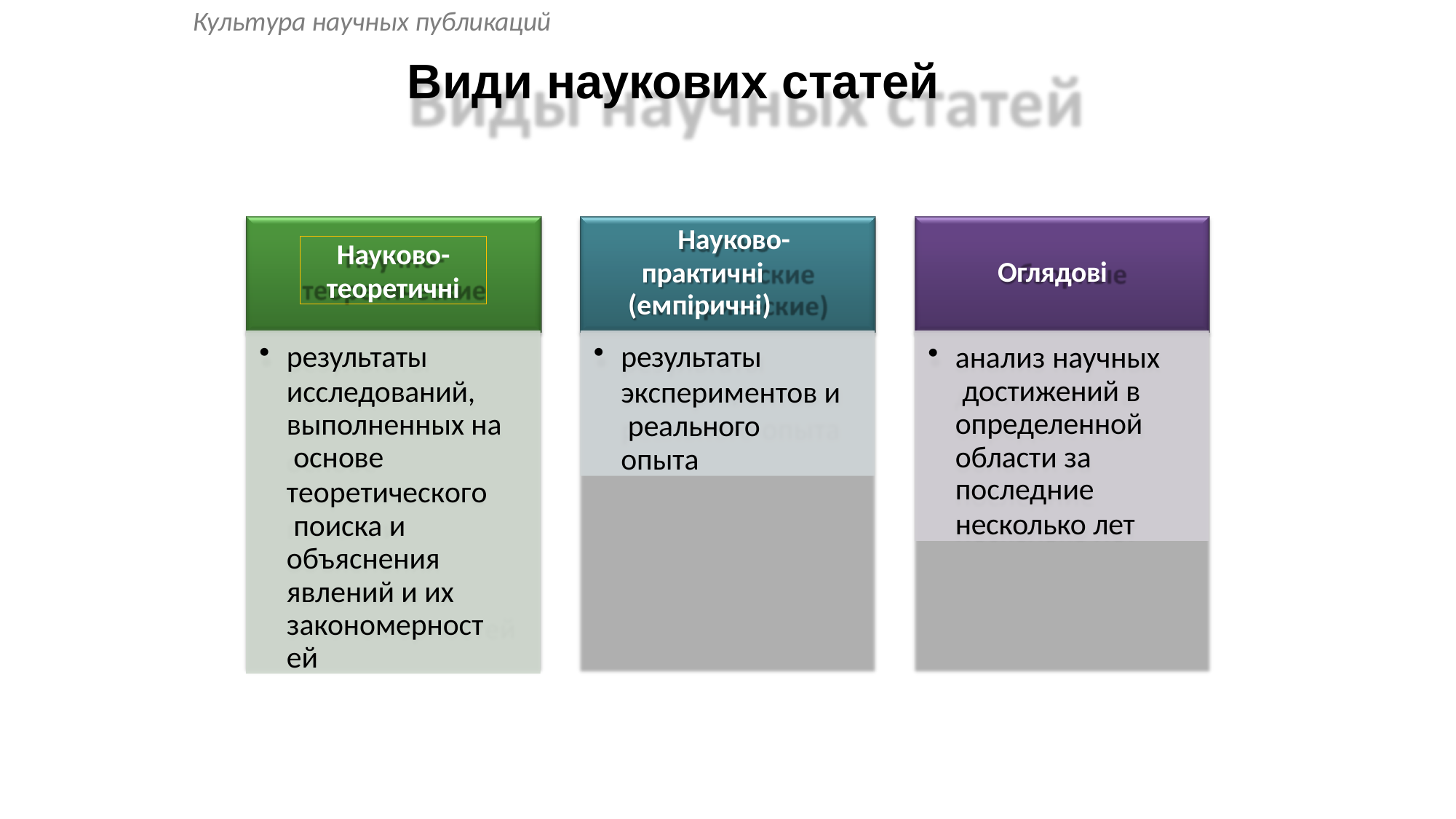

Культура научных публикаций

# Види наукових статей

Науково-
практичні  (емпіричні)

Науково-
теоретичні

Оглядові

результаты
экспериментов и  реального опыта
результаты
исследований,  выполненных на  основе
теоретического  поиска и  объяснения  явлений и их
закономерностей
анализ научных  достижений в  определенной  области за
последние
несколько лет